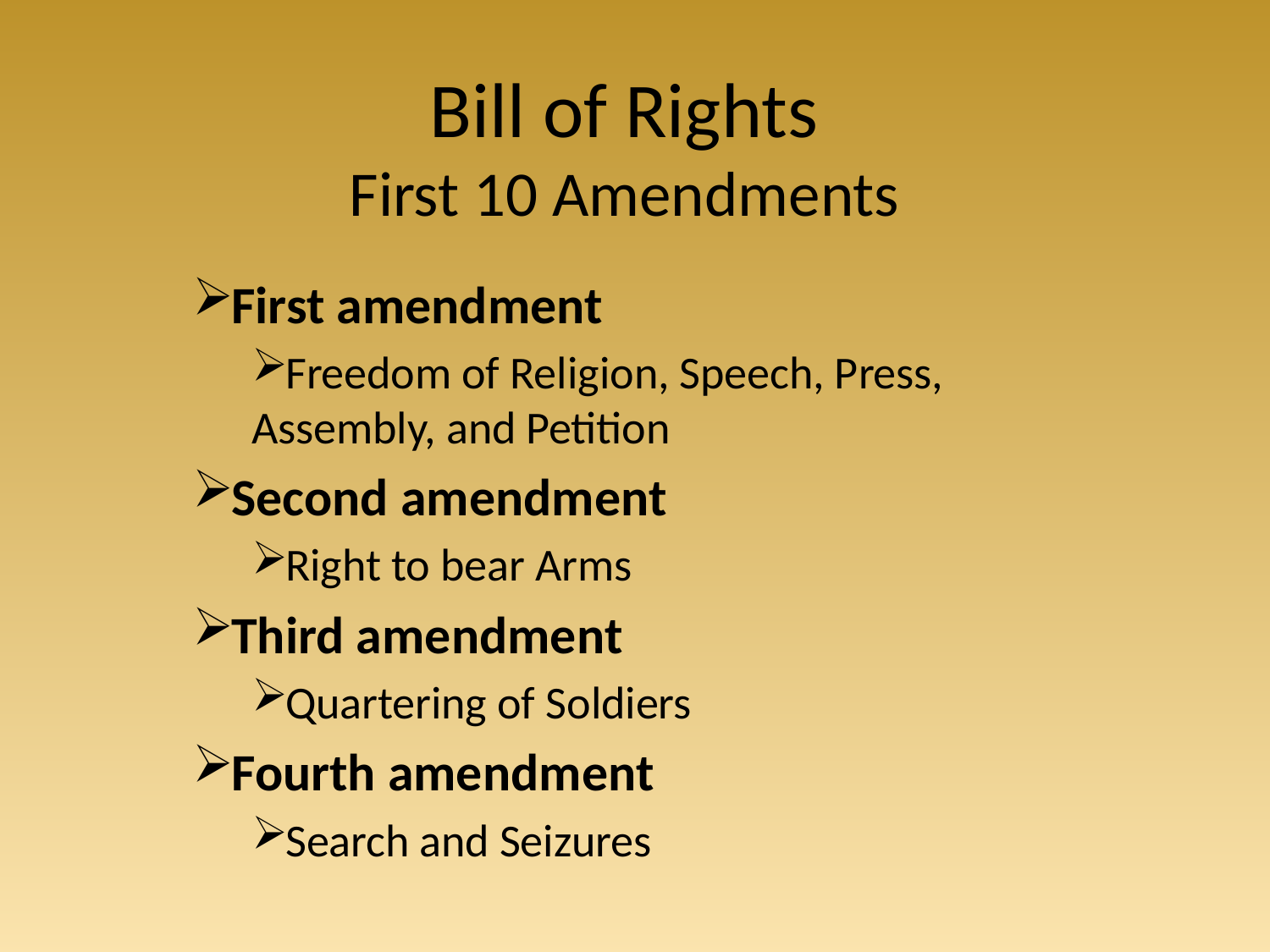

# Bill of Rights First 10 Amendments
First amendment
Freedom of Religion, Speech, Press,  Assembly, and Petition
Second amendment
Right to bear Arms
Third amendment
Quartering of Soldiers
Fourth amendment
Search and Seizures